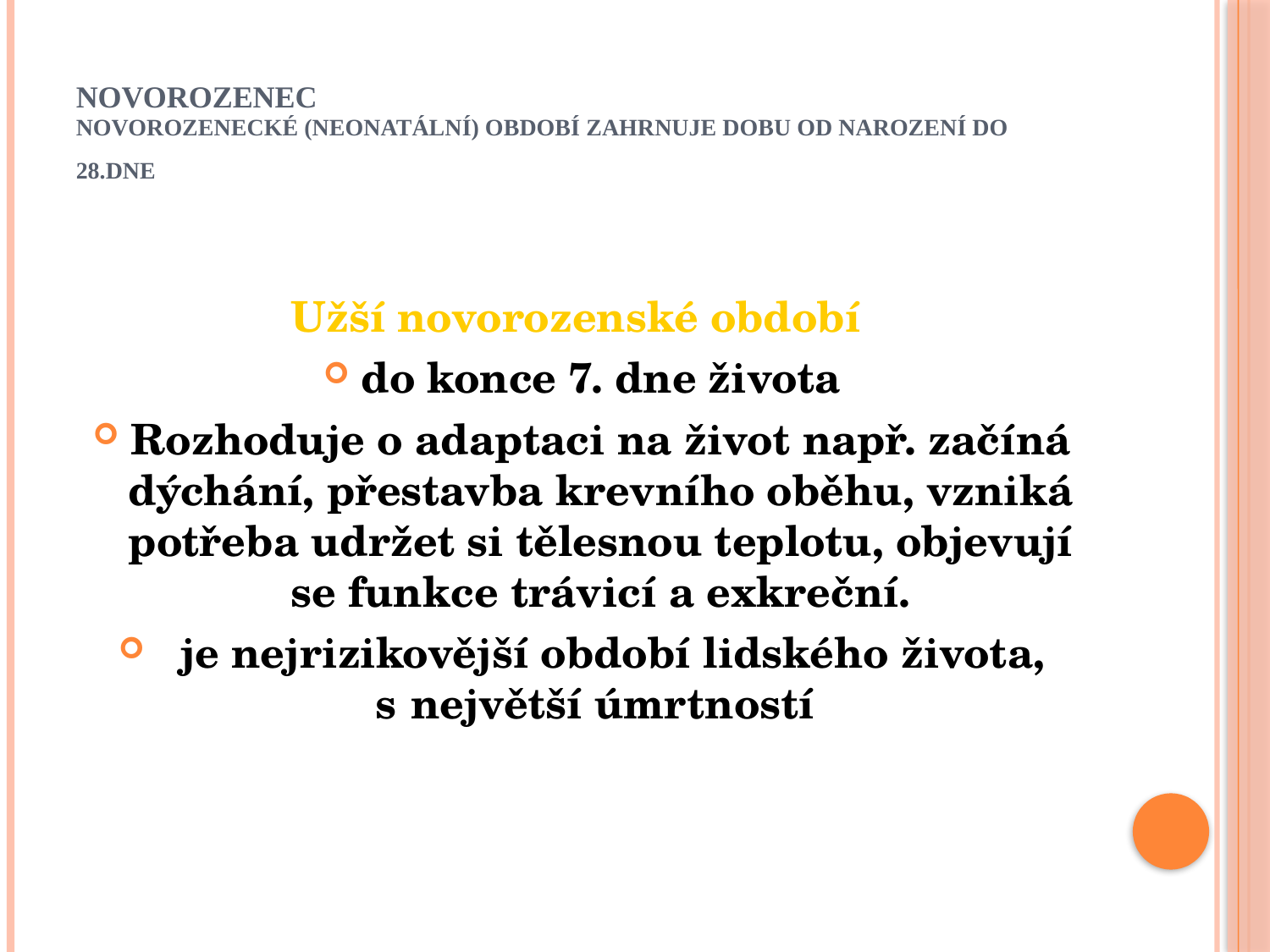

# NOVOROZENEC Novorozenecké (neonatální) období zahrnuje dobu od narození do 28.dne

Užší novorozenské období
do konce 7. dne života
Rozhoduje o adaptaci na život např. začíná dýchání, přestavba krevního oběhu, vzniká potřeba udržet si tělesnou teplotu, objevují se funkce trávicí a exkreční.
  je nejrizikovější období lidského života, s největší úmrtností